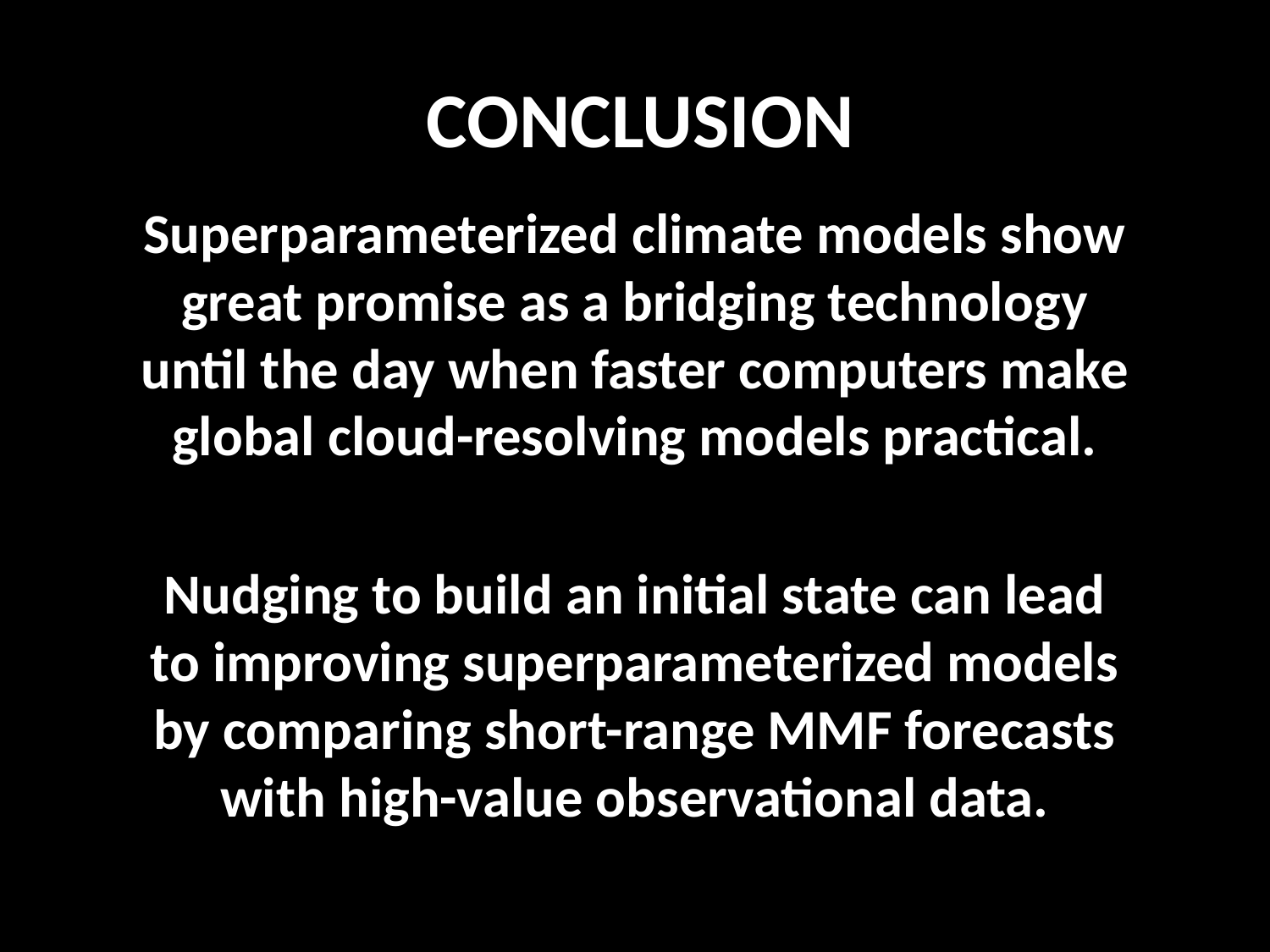

# CONCLUSION
Superparameterized climate models show great promise as a bridging technology until the day when faster computers make global cloud-resolving models practical.

Nudging to build an initial state can lead to improving superparameterized models by comparing short-range MMF forecasts with high-value observational data.